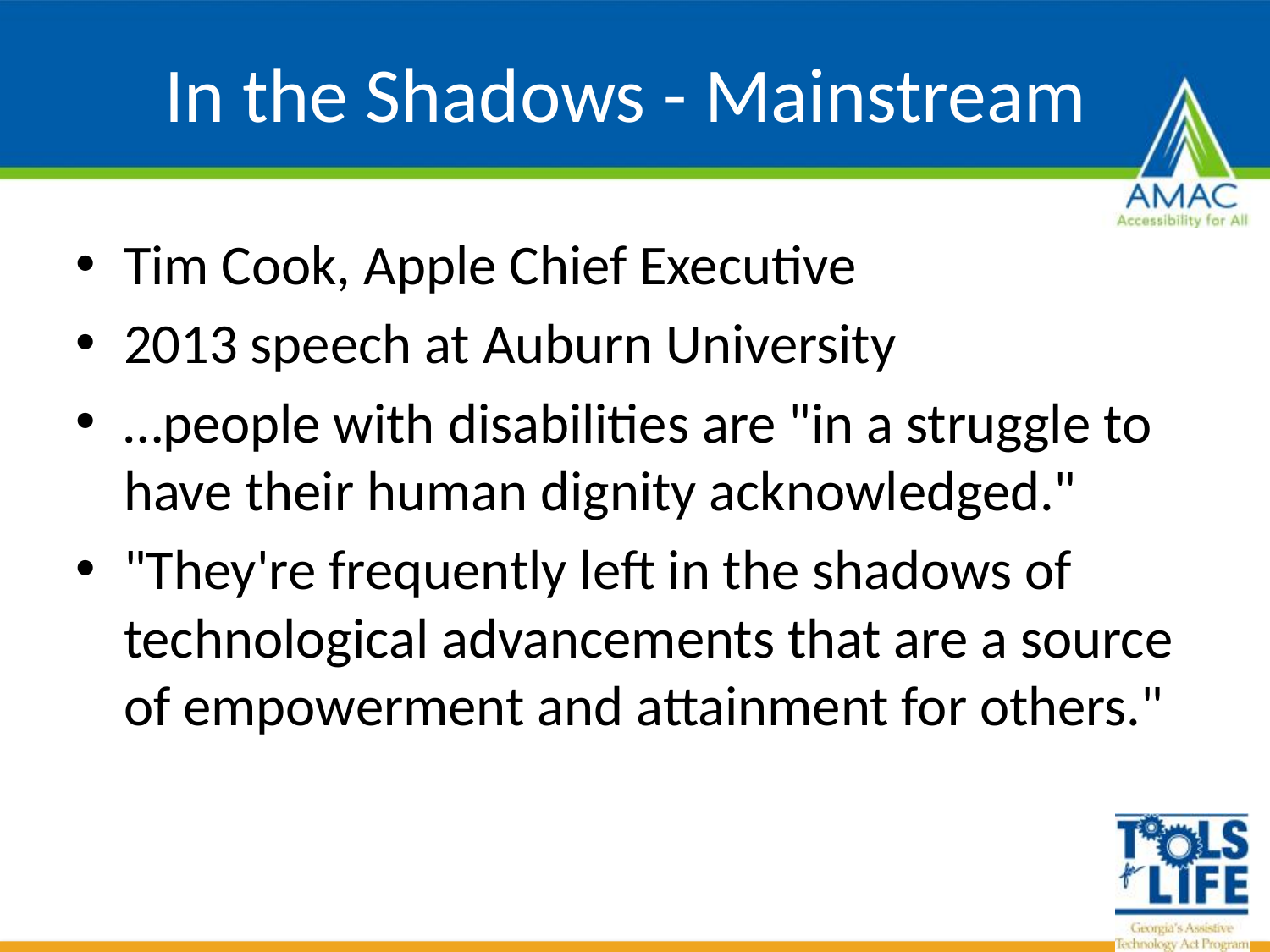

# In the Shadows - Mainstream
Tim Cook, Apple Chief Executive
2013 speech at Auburn University
…people with disabilities are "in a struggle to have their human dignity acknowledged."
"They're frequently left in the shadows of technological advancements that are a source of empowerment and attainment for others."